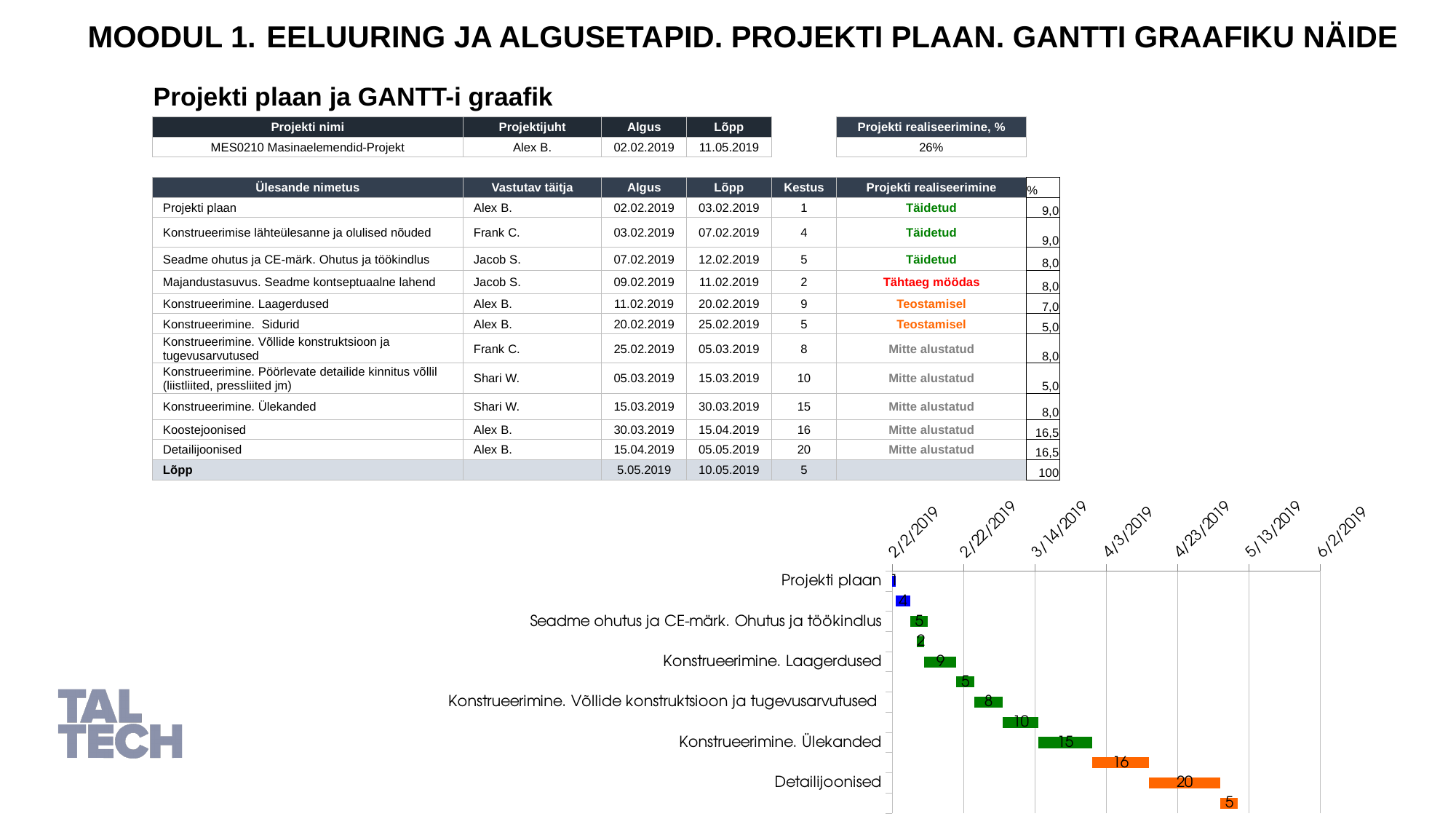

Moodul 1. Eeluuring ja algusetapid. Projekti PLAAN. Gantti graafiku näide

| Projekti plaan ja GANTT-i graafik |  |  |  |  |  |  |
| --- | --- | --- | --- | --- | --- | --- |
| Projekti nimi | Projektijuht | Algus | Lõpp |  | Projekti realiseerimine, % |  |
| MES0210 Masinaelemendid-Projekt | Alex B. | 02.02.2019 | 11.05.2019 |  | 26% |  |
|  |  |  |  |  |  |  |
| Ülesande nimetus | Vastutav täitja | Algus | Lõpp | Kestus | Projekti realiseerimine | % |
| Projekti plaan | Alex B. | 02.02.2019 | 03.02.2019 | 1 | Täidetud | 9,0 |
| Konstrueerimise lähteülesanne ja olulised nõuded | Frank C. | 03.02.2019 | 07.02.2019 | 4 | Täidetud | 9,0 |
| Seadme ohutus ja CE-märk. Ohutus ja töökindlus | Jacob S. | 07.02.2019 | 12.02.2019 | 5 | Täidetud | 8,0 |
| Majandustasuvus. Seadme kontseptuaalne lahend | Jacob S. | 09.02.2019 | 11.02.2019 | 2 | Tähtaeg möödas | 8,0 |
| Konstrueerimine. Laagerdused | Alex B. | 11.02.2019 | 20.02.2019 | 9 | Teostamisel | 7,0 |
| Konstrueerimine. Sidurid | Alex B. | 20.02.2019 | 25.02.2019 | 5 | Teostamisel | 5,0 |
| Konstrueerimine. Võllide konstruktsioon ja tugevusarvutused | Frank C. | 25.02.2019 | 05.03.2019 | 8 | Mitte alustatud | 8,0 |
| Konstrueerimine. Pöörlevate detailide kinnitus võllil (liistliited, pressliited jm) | Shari W. | 05.03.2019 | 15.03.2019 | 10 | Mitte alustatud | 5,0 |
| Konstrueerimine. Ülekanded | Shari W. | 15.03.2019 | 30.03.2019 | 15 | Mitte alustatud | 8,0 |
| Koostejoonised | Alex B. | 30.03.2019 | 15.04.2019 | 16 | Mitte alustatud | 16,5 |
| Detailijoonised | Alex B. | 15.04.2019 | 05.05.2019 | 20 | Mitte alustatud | 16,5 |
| Lõpp |  | 5.05.2019 | 10.05.2019 | 5 |  | 100 |

### Chart

| Category | Algus | Kestus |
|---|---|---|
| Projekti plaan | 43498.0 | 1.0 |
| Konstrueerimise lähteülesanne ja olulised nõuded | 43499.0 | 4.0 |
| Seadme ohutus ja CE-märk. Ohutus ja töökindlus | 43503.0 | 5.0 |
| Majandustasuvus. Seadme kontseptuaalne lahend | 43505.0 | 2.0 |
| Konstrueerimine. Laagerdused | 43507.0 | 9.0 |
| Konstrueerimine.  Sidurid  | 43516.0 | 5.0 |
| Konstrueerimine. Võllide konstruktsioon ja tugevusarvutused  | 43521.0 | 8.0 |
| Konstrueerimine. Pöörlevate detailide kinnitus võllil (liistliited, pressliited jm) | 43529.0 | 10.0 |
| Konstrueerimine. Ülekanded | 43539.0 | 15.0 |
| Koostejoonised | 43554.0 | 16.0 |
| Detailijoonised | 43570.0 | 20.0 |
| Lõpp | 43590.0 | 5.0 |